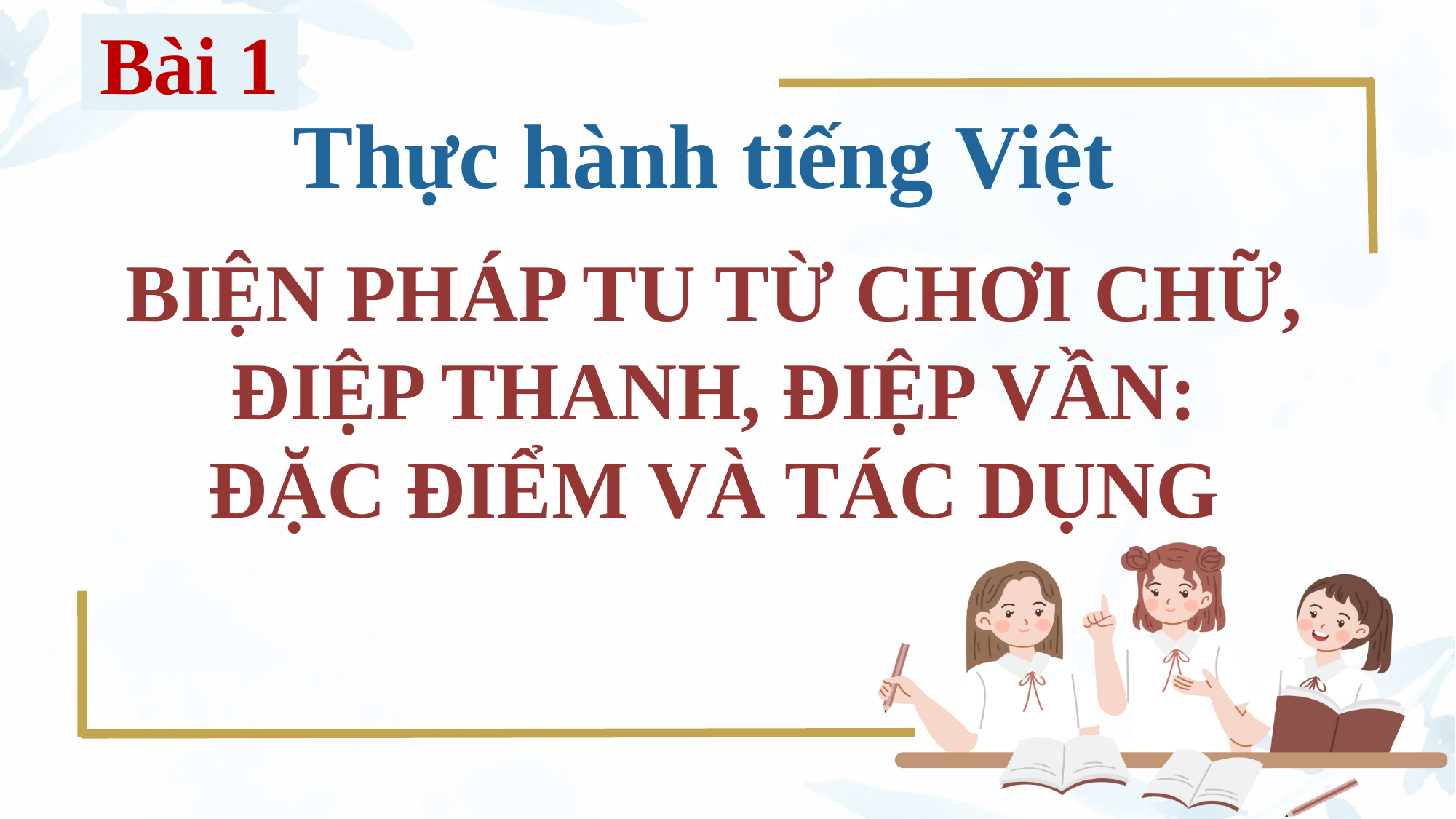

Bài 1

Thực hành tiếng Việt
BIỆN PHÁP TU TỪ CHƠI CHỮ, ĐIỆP THANH, ĐIỆP VẦN:
ĐẶC ĐIỂM VÀ TÁC DỤNG